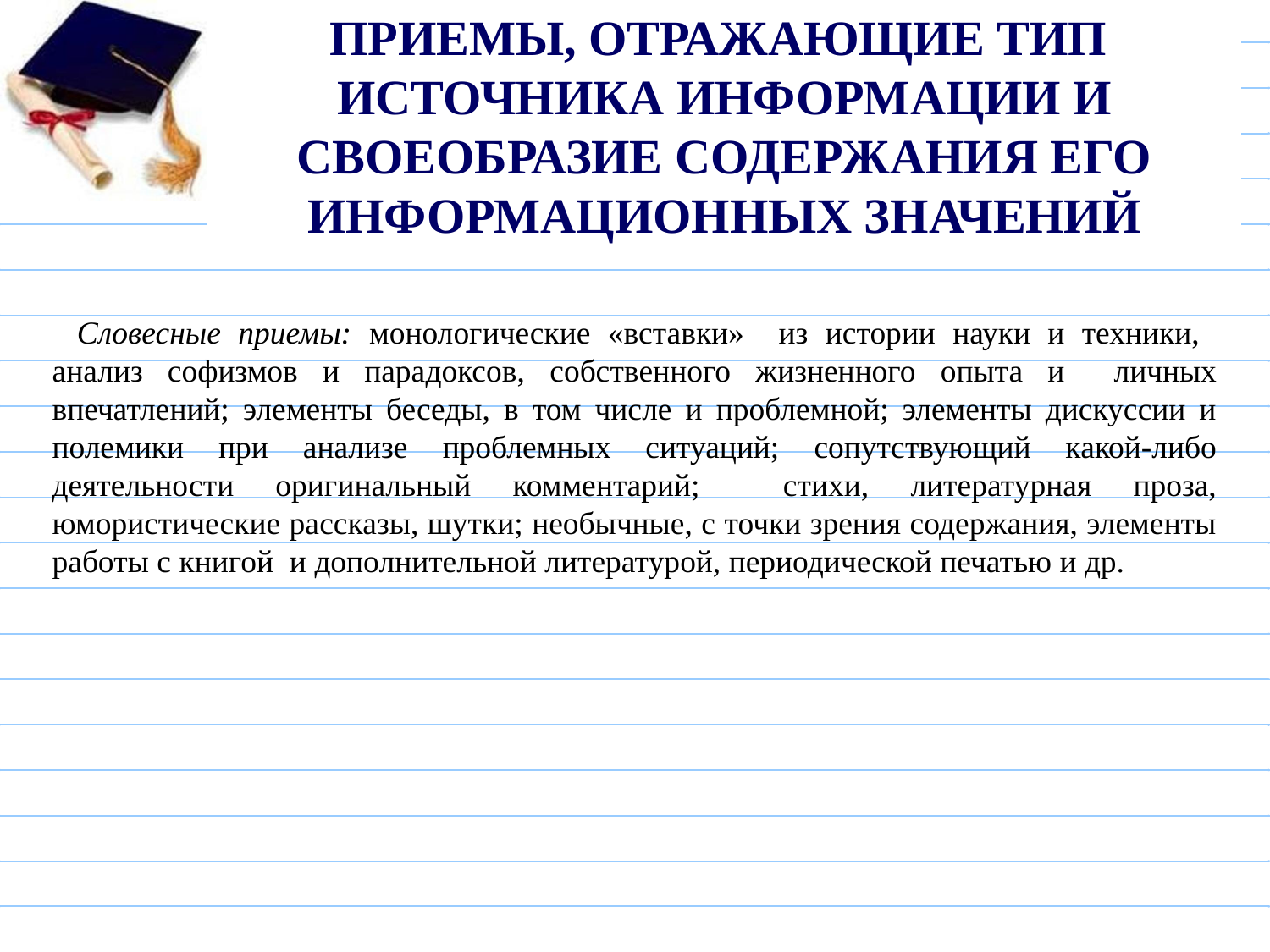

# Приемы, отражающие тип  источника информации и своеобразие содержания его информационных значений

Словесные приемы: монологические «вставки»  из истории науки и техники,  анализ софизмов и парадоксов, собственного жизненного опыта и  личных впечатлений; элементы беседы, в том числе и проблемной; элементы дискуссии и полемики при анализе проблемных ситуаций; сопутствующий какой-либо деятельности оригинальный комментарий;  стихи, литературная проза, юмористические рассказы, шутки; необычные, с точки зрения содержания, элементы работы с книгой  и дополнительной литературой, периодической печатью и др.